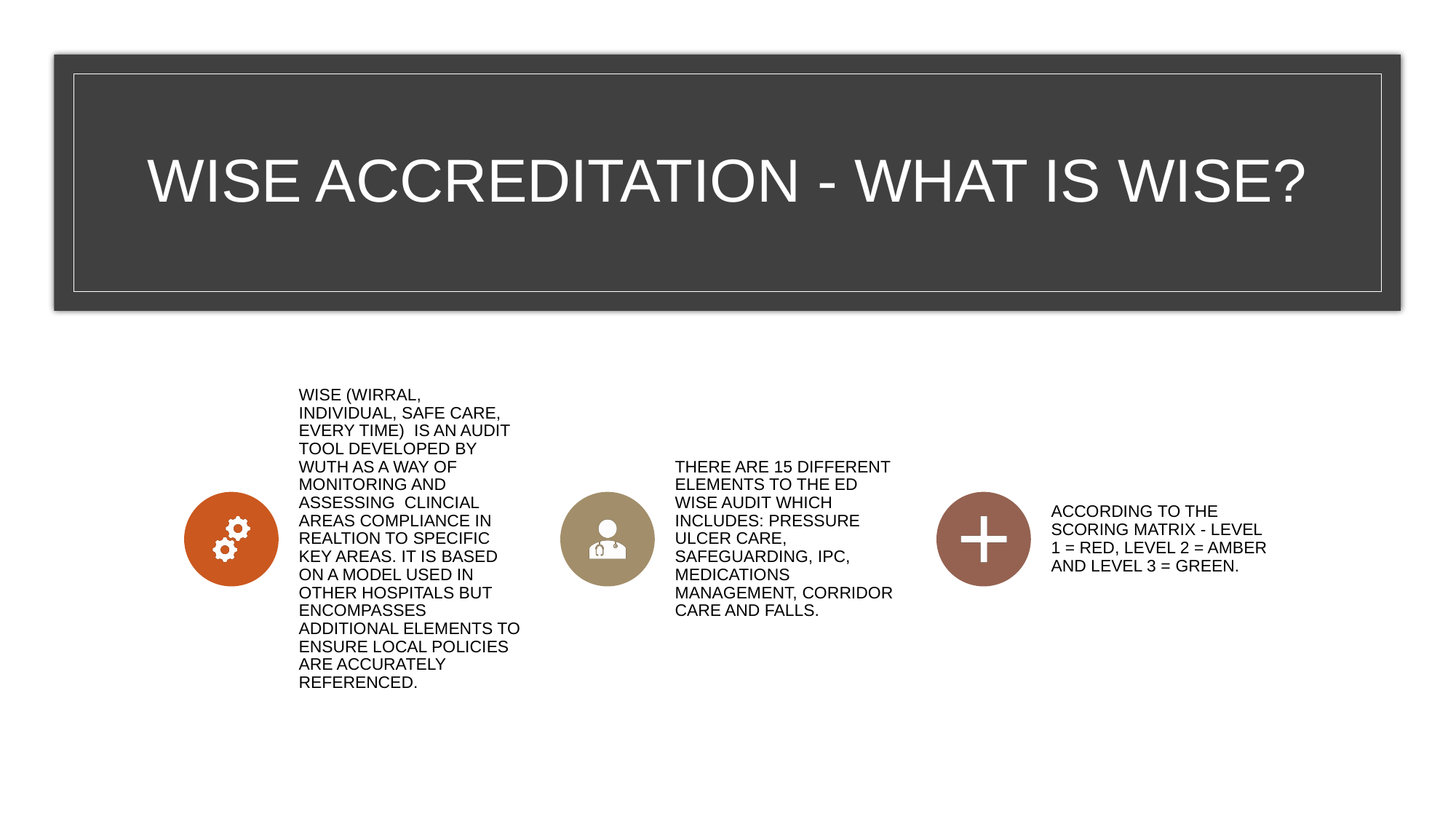

# WISE ACCREDITATION - WHAT IS WISE?
WISE (WIRRAL, INDIVIDUAL, SAFE CARE, EVERY TIME)  IS AN AUDIT TOOL DEVELOPED BY WUTH AS A WAY OF MONITORING AND ASSESSING  CLINCIAL AREAS COMPLIANCE IN REALTION TO SPECIFIC KEY AREAS. IT IS BASED ON A MODEL USED IN OTHER HOSPITALS BUT ENCOMPASSES ADDITIONAL ELEMENTS TO ENSURE LOCAL POLICIES ARE ACCURATELY REFERENCED.
THERE ARE 15 DIFFERENT ELEMENTS TO THE ED WISE AUDIT WHICH INCLUDES: PRESSURE ULCER CARE, SAFEGUARDING, IPC, MEDICATIONS MANAGEMENT, CORRIDOR CARE AND FALLS.
ACCORDING TO THE SCORING MATRIX - LEVEL 1 = RED, LEVEL 2 = AMBER AND LEVEL 3 = GREEN.